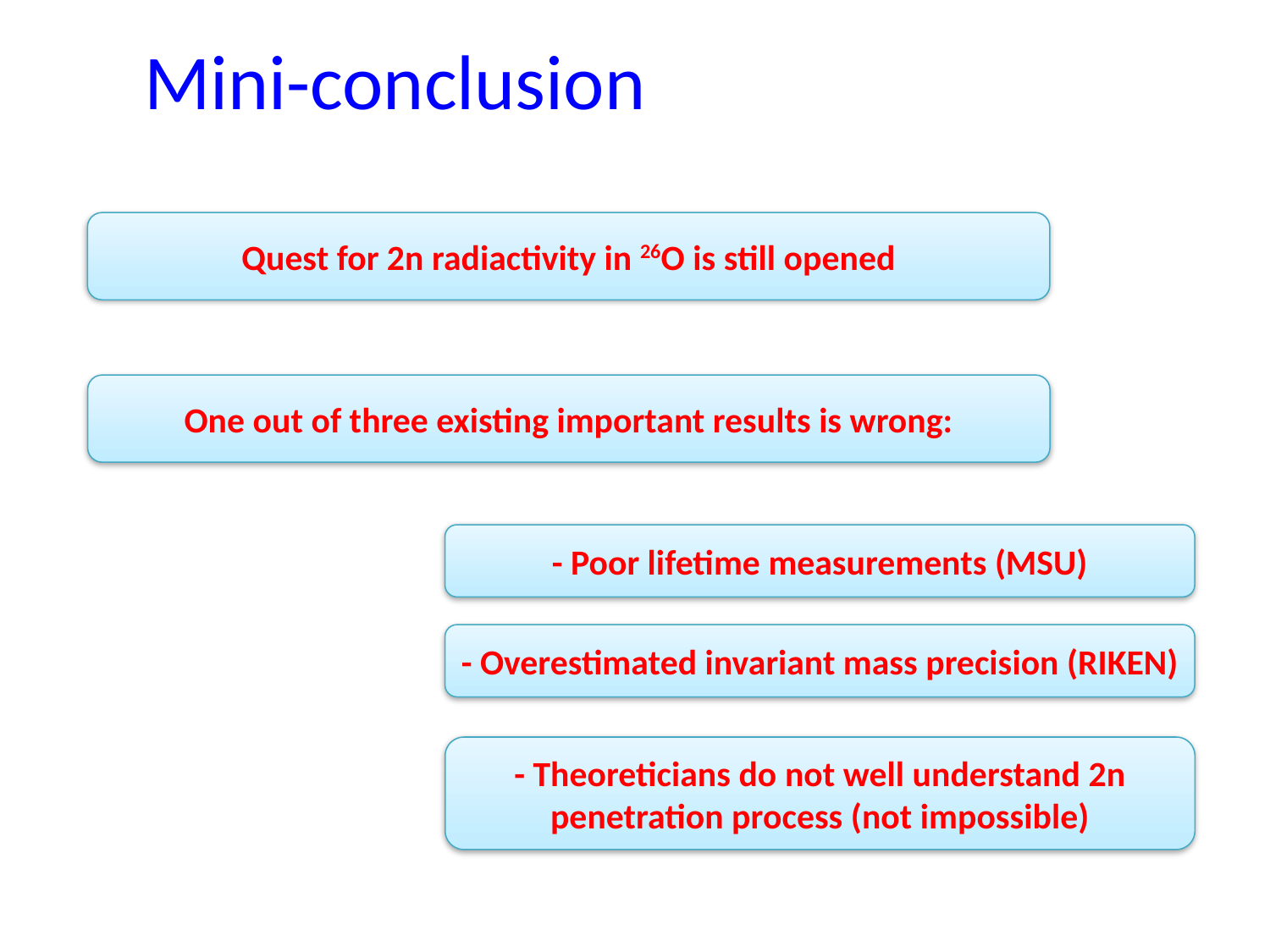

Mini-conclusion
Quest for 2n radiactivity in 26O is still opened
One out of three existing important results is wrong:
- Poor lifetime measurements (MSU)
- Overestimated invariant mass precision (RIKEN)
- Theoreticians do not well understand 2n penetration process (not impossible)